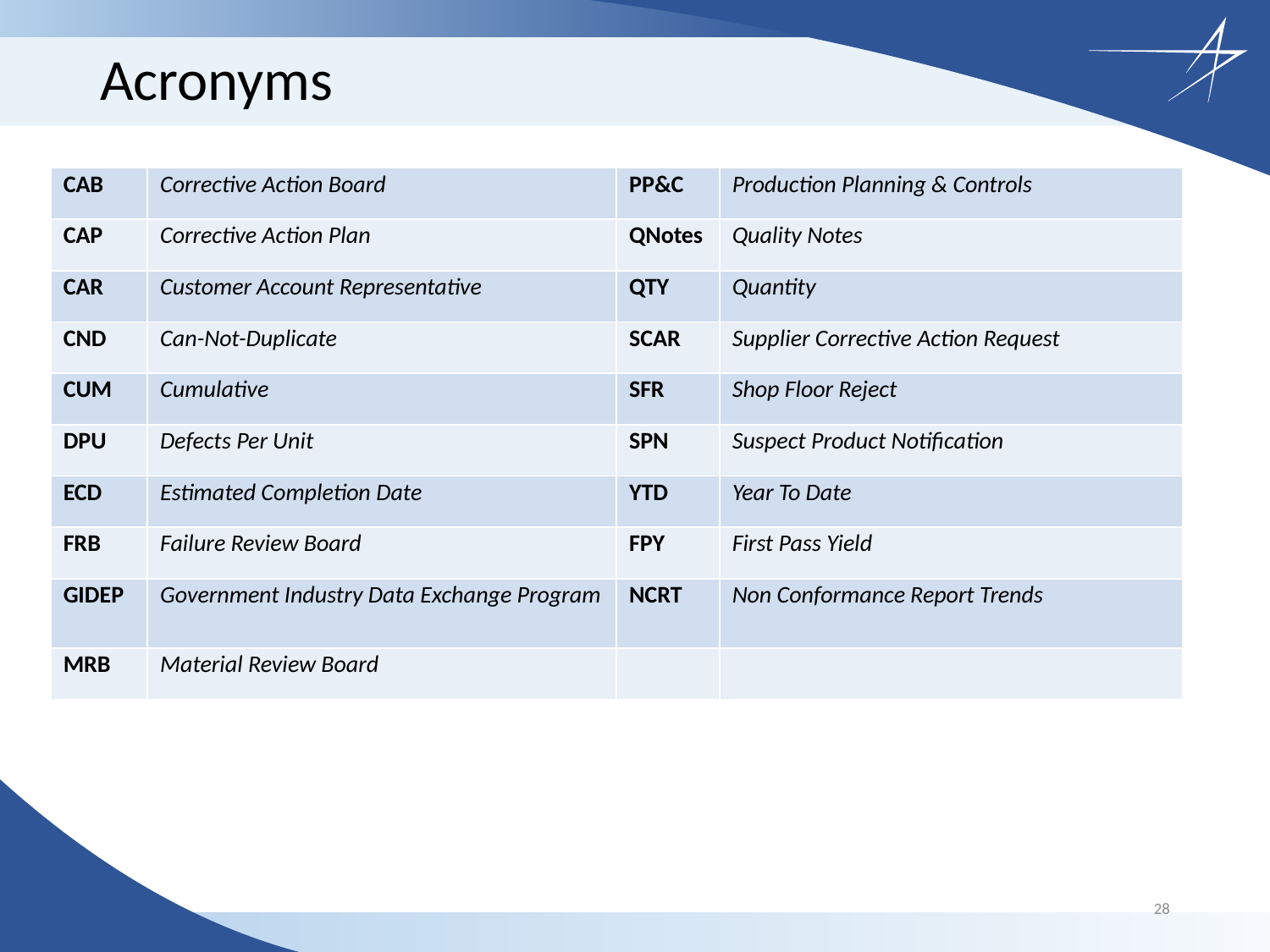

# Acronyms
| CAB | Corrective Action Board | PP&C | Production Planning & Controls |
| --- | --- | --- | --- |
| CAP | Corrective Action Plan | QNotes | Quality Notes |
| CAR | Customer Account Representative | QTY | Quantity |
| CND | Can-Not-Duplicate | SCAR | Supplier Corrective Action Request |
| CUM | Cumulative | SFR | Shop Floor Reject |
| DPU | Defects Per Unit | SPN | Suspect Product Notification |
| ECD | Estimated Completion Date | YTD | Year To Date |
| FRB | Failure Review Board | FPY | First Pass Yield |
| GIDEP | Government Industry Data Exchange Program | NCRT | Non Conformance Report Trends |
| MRB | Material Review Board |  |  |
28